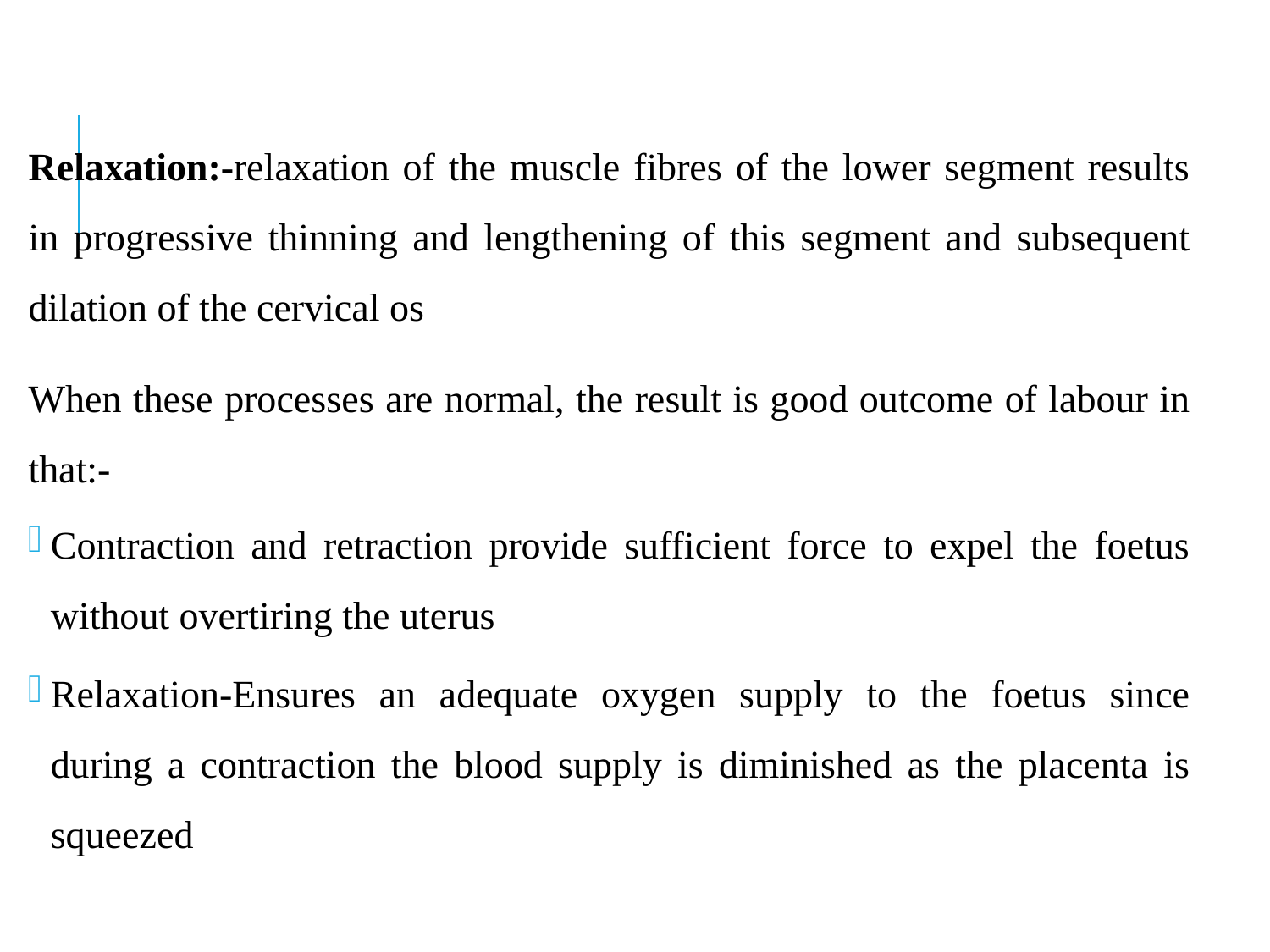

Relaxation:-relaxation of the muscle fibres of the lower segment results in progressive thinning and lengthening of this segment and subsequent dilation of the cervical os
When these processes are normal, the result is good outcome of labour in that:-
Contraction and retraction provide sufficient force to expel the foetus without overtiring the uterus
Relaxation-Ensures an adequate oxygen supply to the foetus since during a contraction the blood supply is diminished as the placenta is squeezed